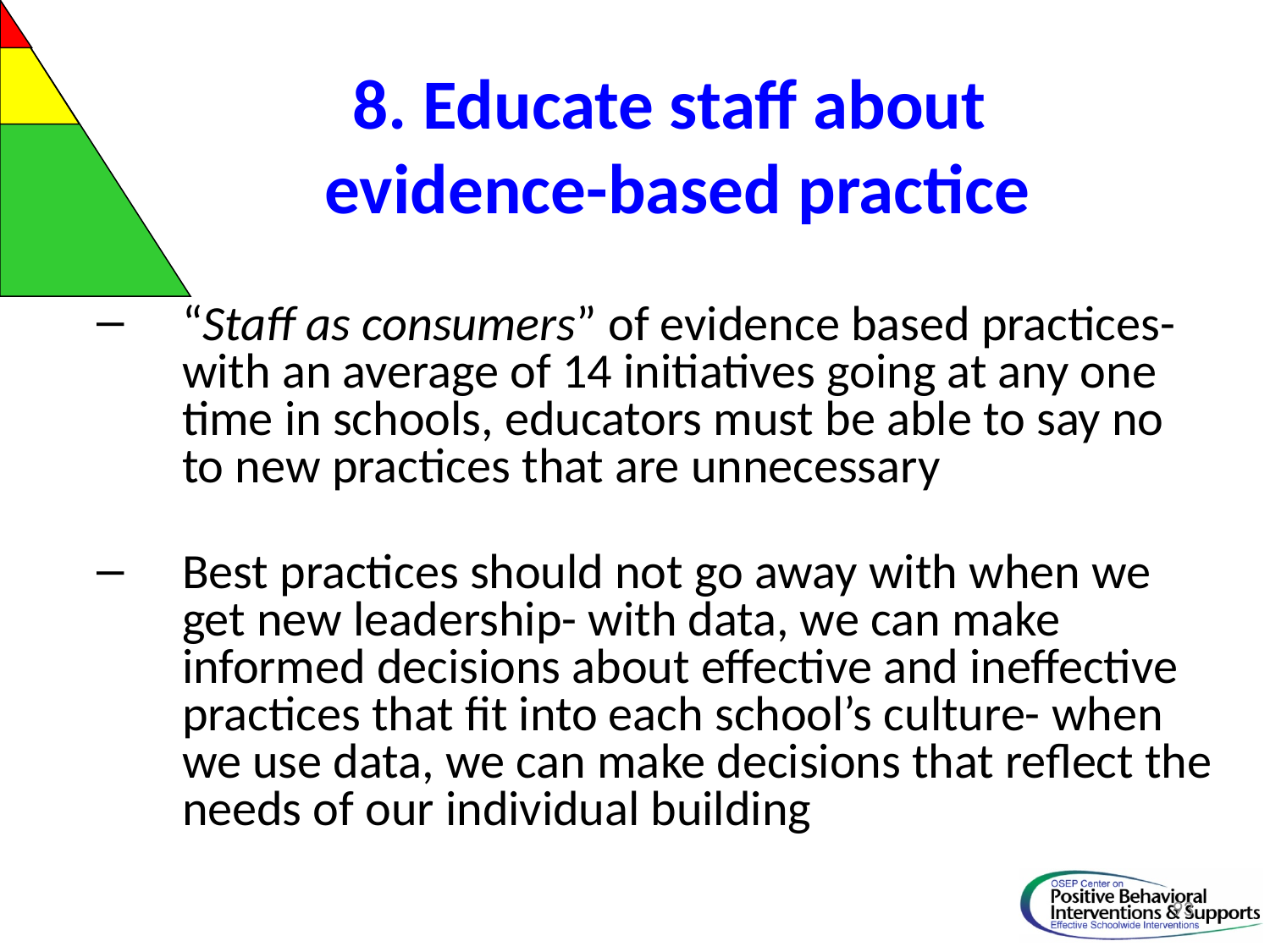

# 8. Educate staff about evidence-based practice
“Staff as consumers” of evidence based practices- with an average of 14 initiatives going at any one time in schools, educators must be able to say no to new practices that are unnecessary

Best practices should not go away with when we get new leadership- with data, we can make informed decisions about effective and ineffective practices that fit into each school’s culture- when we use data, we can make decisions that reflect the needs of our individual building

93